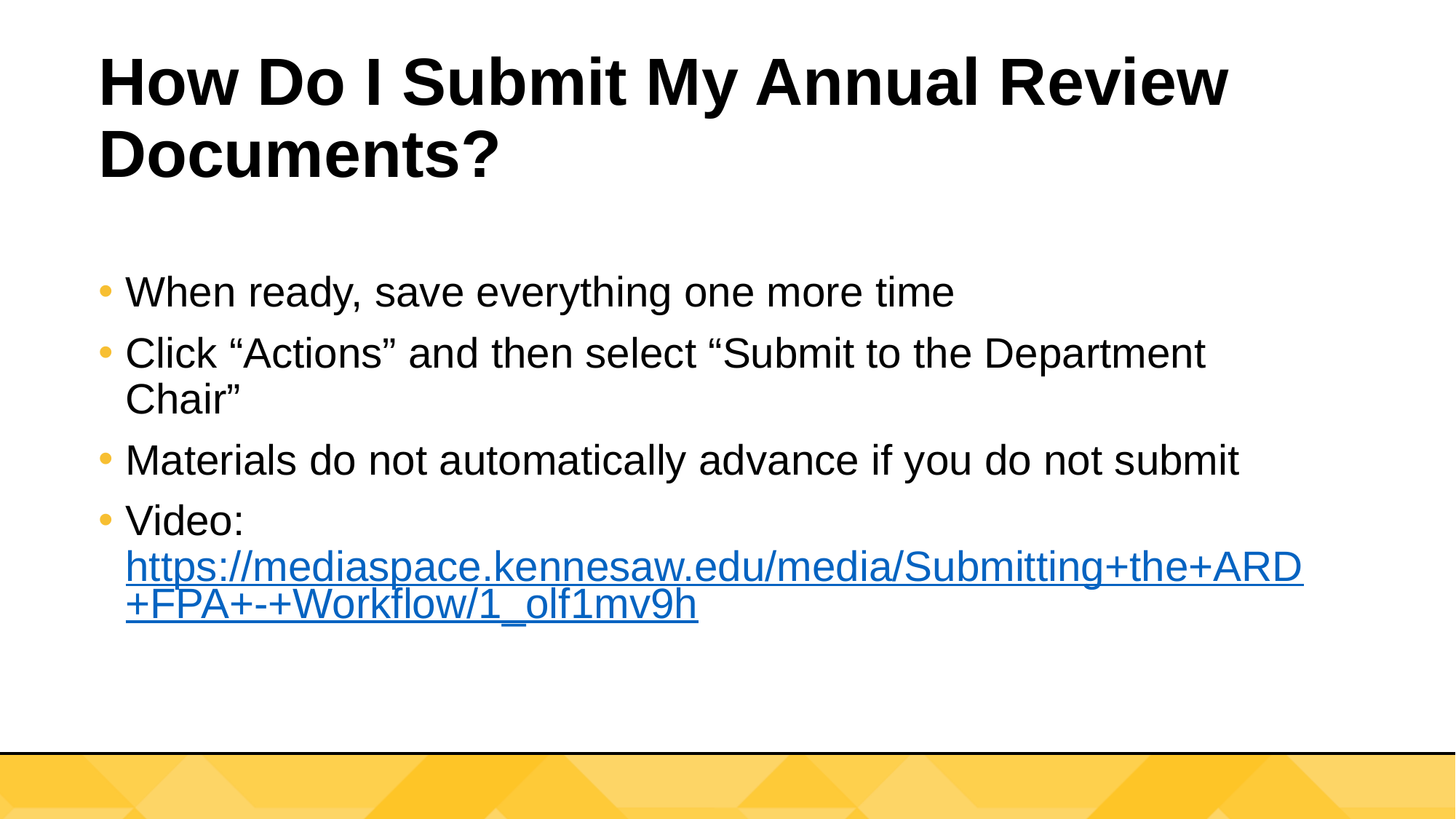

# How Do I Submit My Annual Review Documents?
When ready, save everything one more time
Click “Actions” and then select “Submit to the Department Chair”
Materials do not automatically advance if you do not submit
Video: https://mediaspace.kennesaw.edu/media/Submitting+the+ARD+FPA+-+Workflow/1_olf1mv9h